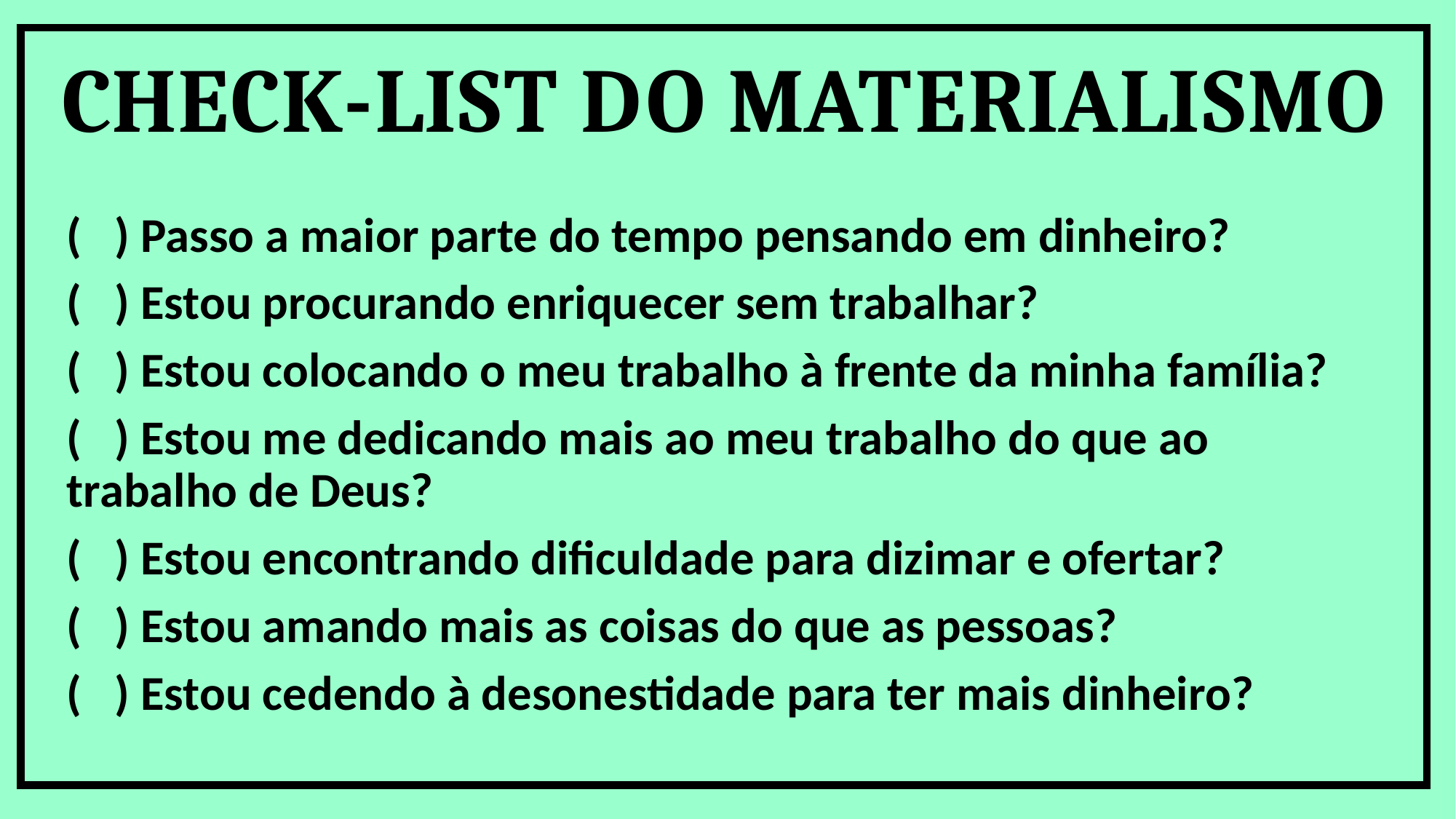

CHECK-LIST DO MATERIALISMO
(   ) Passo a maior parte do tempo pensando em dinheiro?
(   ) Estou procurando enriquecer sem trabalhar?
(   ) Estou colocando o meu trabalho à frente da minha família?
(   ) Estou me dedicando mais ao meu trabalho do que ao trabalho de Deus?
(   ) Estou encontrando dificuldade para dizimar e ofertar?
(   ) Estou amando mais as coisas do que as pessoas?
(   ) Estou cedendo à desonestidade para ter mais dinheiro?